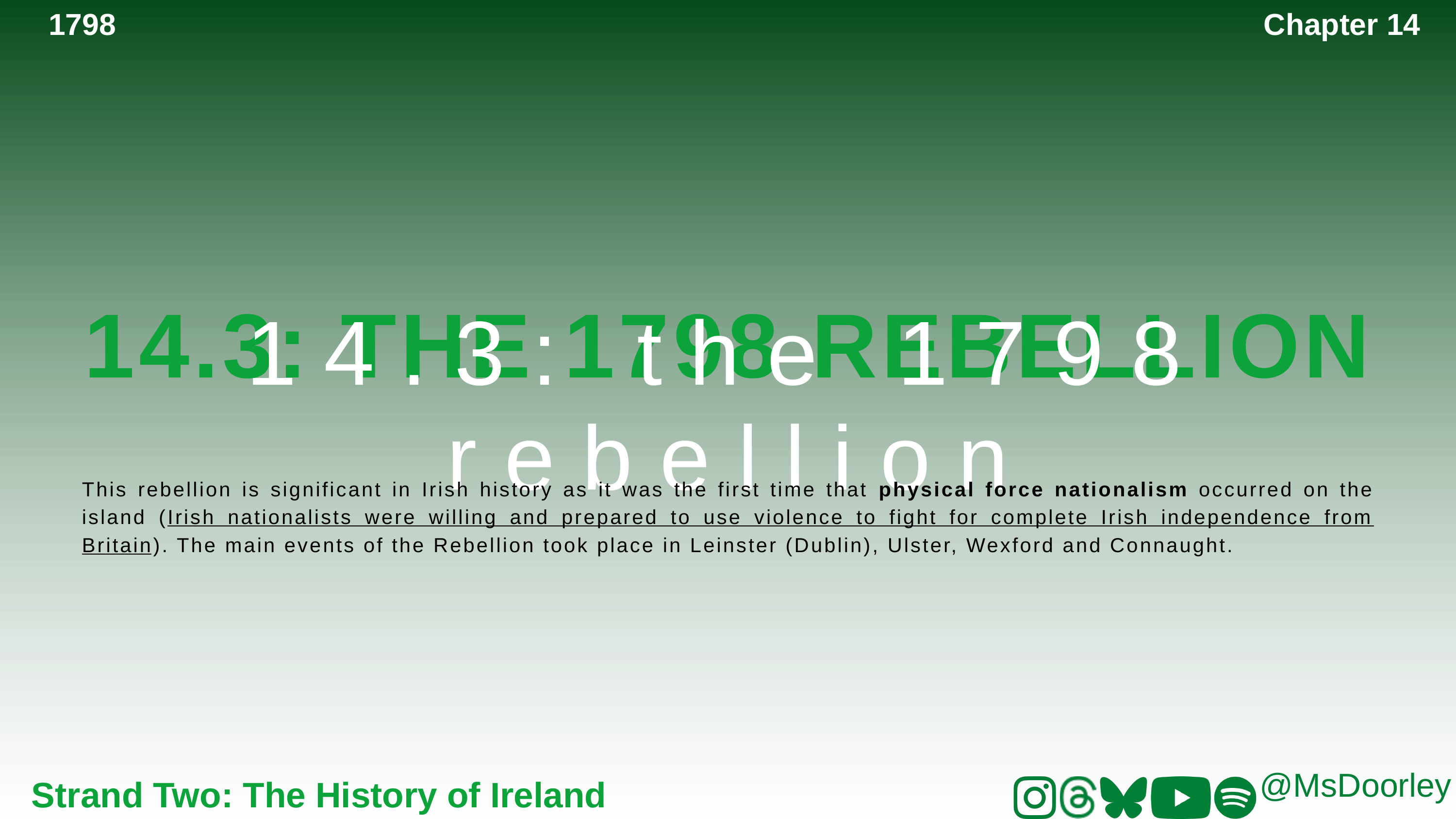

1798
Chapter 14
14.3: THE 1798 REBELLION
14.3: the 1798 rebellion
This rebellion is significant in Irish history as it was the first time that physical force nationalism occurred on the island (Irish nationalists were willing and prepared to use violence to fight for complete Irish independence from Britain). The main events of the Rebellion took place in Leinster (Dublin), Ulster, Wexford and Connaught.
Strand Two: The History of Ireland

@MsDoorley